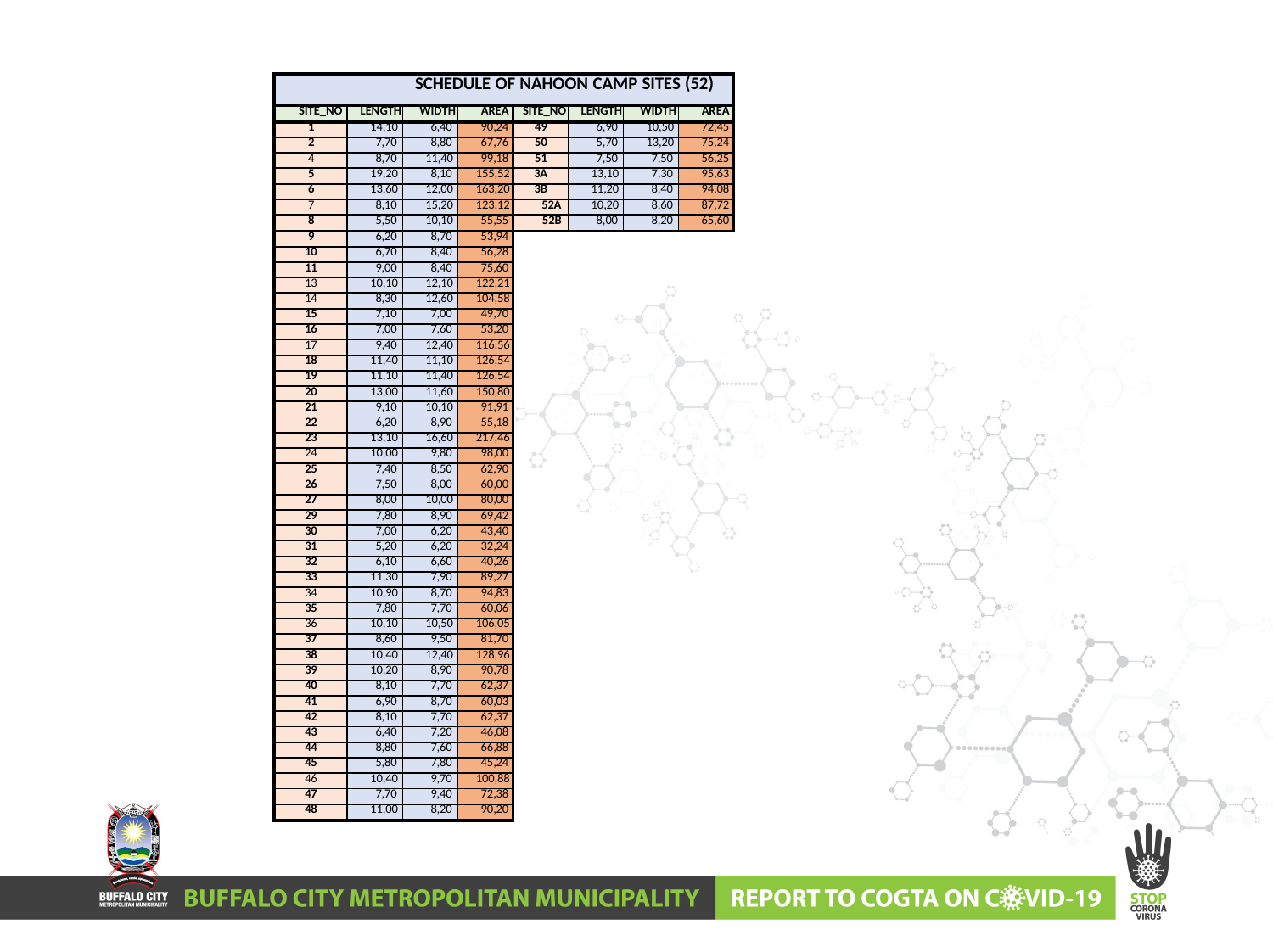

| SCHEDULE OF NAHOON CAMP SITES (52) |  |  |  |  |  |  |  |
| --- | --- | --- | --- | --- | --- | --- | --- |
| SITE\_NO | LENGTH | WIDTH | AREA | SITE\_NO | LENGTH | WIDTH | AREA |
| 1 | 14,10 | 6,40 | 90,24 | 49 | 6,90 | 10,50 | 72,45 |
| 2 | 7,70 | 8,80 | 67,76 | 50 | 5,70 | 13,20 | 75,24 |
| 4 | 8,70 | 11,40 | 99,18 | 51 | 7,50 | 7,50 | 56,25 |
| 5 | 19,20 | 8,10 | 155,52 | 3A | 13,10 | 7,30 | 95,63 |
| 6 | 13,60 | 12,00 | 163,20 | 3B | 11,20 | 8,40 | 94,08 |
| 7 | 8,10 | 15,20 | 123,12 | 52A | 10,20 | 8,60 | 87,72 |
| 8 | 5,50 | 10,10 | 55,55 | 52B | 8,00 | 8,20 | 65,60 |
| 9 | 6,20 | 8,70 | 53,94 |  |  |  |  |
| 10 | 6,70 | 8,40 | 56,28 |  |  |  |  |
| 11 | 9,00 | 8,40 | 75,60 |  |  |  |  |
| 13 | 10,10 | 12,10 | 122,21 |  |  |  |  |
| 14 | 8,30 | 12,60 | 104,58 |  |  |  |  |
| 15 | 7,10 | 7,00 | 49,70 |  |  |  |  |
| 16 | 7,00 | 7,60 | 53,20 |  |  |  |  |
| 17 | 9,40 | 12,40 | 116,56 |  |  |  |  |
| 18 | 11,40 | 11,10 | 126,54 |  |  |  |  |
| 19 | 11,10 | 11,40 | 126,54 |  |  |  |  |
| 20 | 13,00 | 11,60 | 150,80 |  |  |  |  |
| 21 | 9,10 | 10,10 | 91,91 |  |  |  |  |
| 22 | 6,20 | 8,90 | 55,18 |  |  |  |  |
| 23 | 13,10 | 16,60 | 217,46 |  |  |  |  |
| 24 | 10,00 | 9,80 | 98,00 |  |  |  |  |
| 25 | 7,40 | 8,50 | 62,90 |  |  |  |  |
| 26 | 7,50 | 8,00 | 60,00 |  |  |  |  |
| 27 | 8,00 | 10,00 | 80,00 |  |  |  |  |
| 29 | 7,80 | 8,90 | 69,42 |  |  |  |  |
| 30 | 7,00 | 6,20 | 43,40 |  |  |  |  |
| 31 | 5,20 | 6,20 | 32,24 |  |  |  |  |
| 32 | 6,10 | 6,60 | 40,26 |  |  |  |  |
| 33 | 11,30 | 7,90 | 89,27 |  |  |  |  |
| 34 | 10,90 | 8,70 | 94,83 |  |  |  |  |
| 35 | 7,80 | 7,70 | 60,06 |  |  |  |  |
| 36 | 10,10 | 10,50 | 106,05 |  |  |  |  |
| 37 | 8,60 | 9,50 | 81,70 |  |  |  |  |
| 38 | 10,40 | 12,40 | 128,96 |  |  |  |  |
| 39 | 10,20 | 8,90 | 90,78 |  |  |  |  |
| 40 | 8,10 | 7,70 | 62,37 |  |  |  |  |
| 41 | 6,90 | 8,70 | 60,03 |  |  |  |  |
| 42 | 8,10 | 7,70 | 62,37 |  |  |  |  |
| 43 | 6,40 | 7,20 | 46,08 |  |  |  |  |
| 44 | 8,80 | 7,60 | 66,88 |  |  |  |  |
| 45 | 5,80 | 7,80 | 45,24 |  |  |  |  |
| 46 | 10,40 | 9,70 | 100,88 |  |  |  |  |
| 47 | 7,70 | 9,40 | 72,38 |  |  |  |  |
| 48 | 11,00 | 8,20 | 90,20 |  |  |  |  |